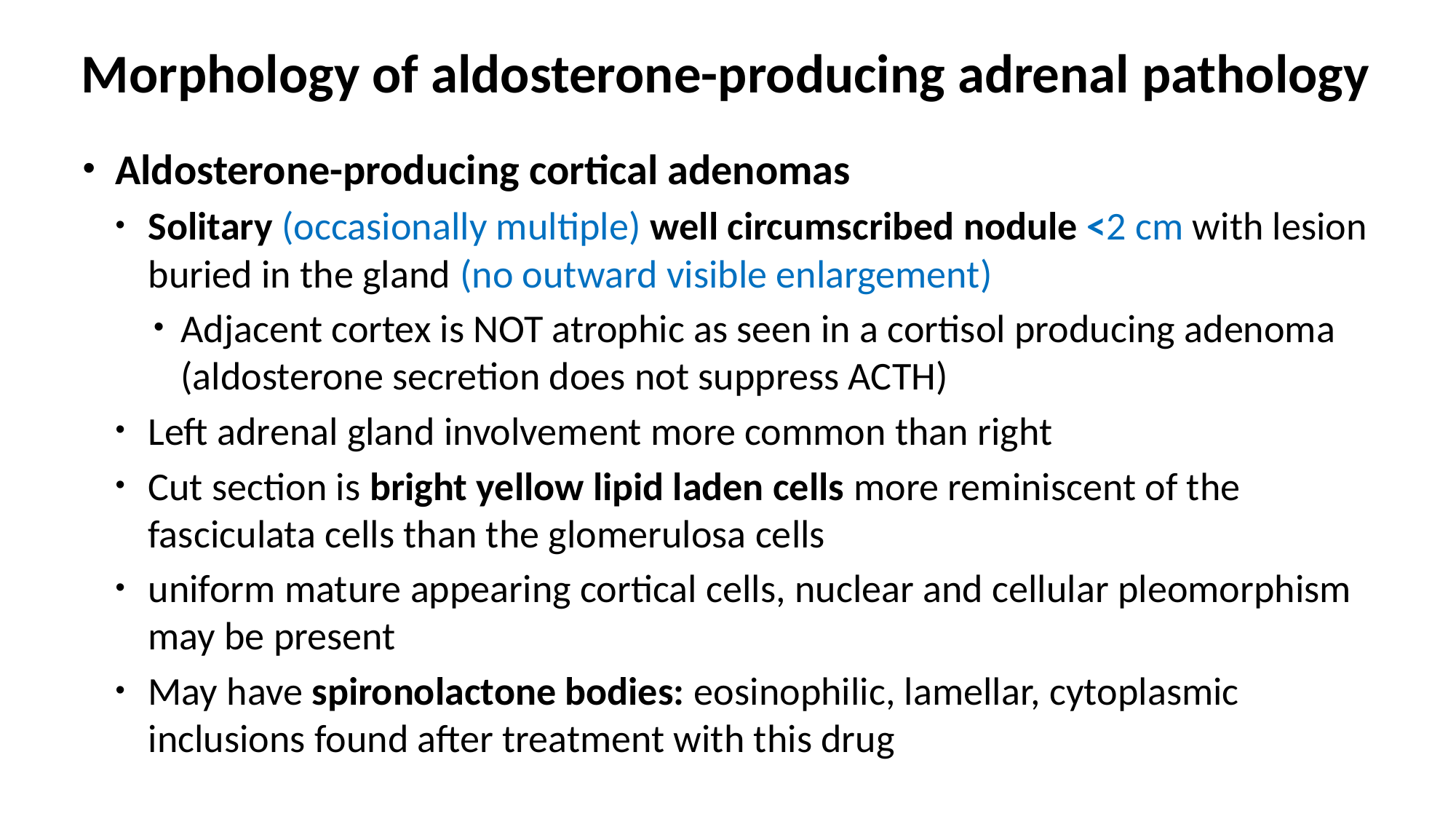

# Morphology of aldosterone-producing adrenal pathology
Aldosterone-producing cortical adenomas
Solitary (occasionally multiple) well circumscribed nodule <2 cm with lesion buried in the gland (no outward visible enlargement)
Adjacent cortex is NOT atrophic as seen in a cortisol producing adenoma (aldosterone secretion does not suppress ACTH)
Left adrenal gland involvement more common than right
Cut section is bright yellow lipid laden cells more reminiscent of the fasciculata cells than the glomerulosa cells
uniform mature appearing cortical cells, nuclear and cellular pleomorphism may be present
May have spironolactone bodies: eosinophilic, lamellar, cytoplasmic inclusions found after treatment with this drug